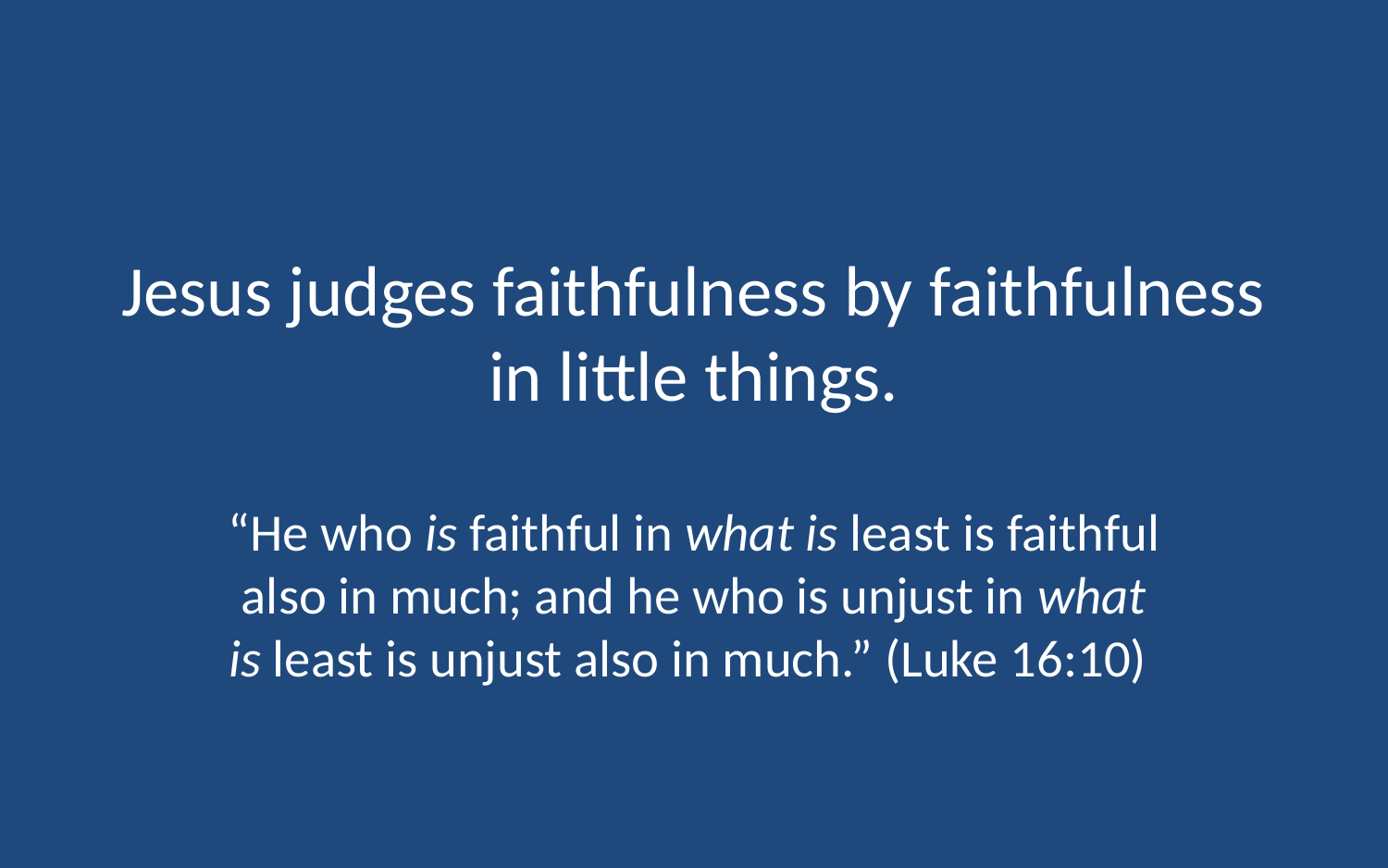

# Jesus judges faithfulness by faithfulness in little things.
“He who is faithful in what is least is faithful also in much; and he who is unjust in what is least is unjust also in much.” (Luke 16:10)